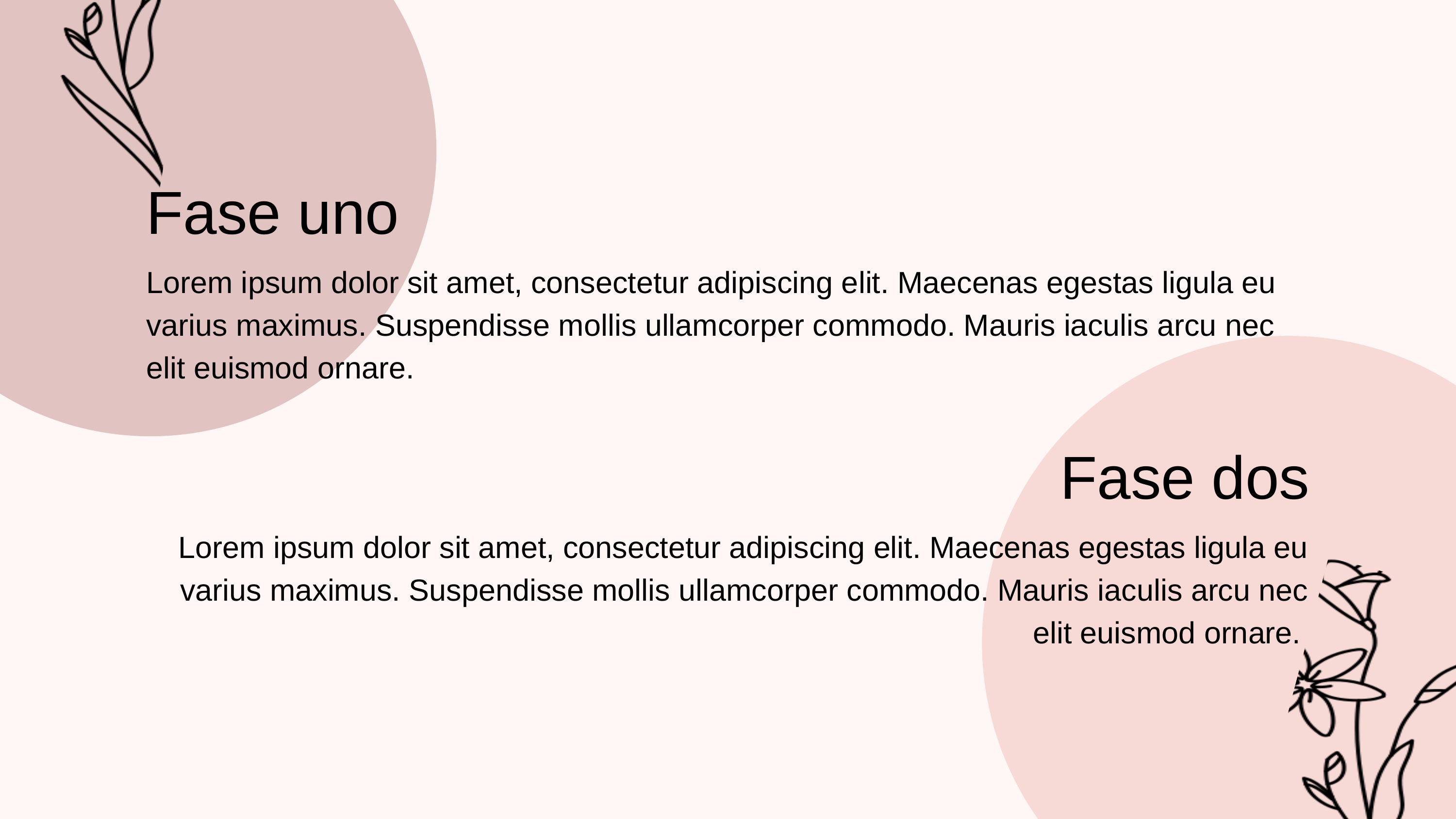

Fase uno
Lorem ipsum dolor sit amet, consectetur adipiscing elit. Maecenas egestas ligula eu varius maximus. Suspendisse mollis ullamcorper commodo. Mauris iaculis arcu nec elit euismod ornare.

Fase dos
Lorem ipsum dolor sit amet, consectetur adipiscing elit. Maecenas egestas ligula eu varius maximus. Suspendisse mollis ullamcorper commodo. Mauris iaculis arcu nec elit euismod ornare.